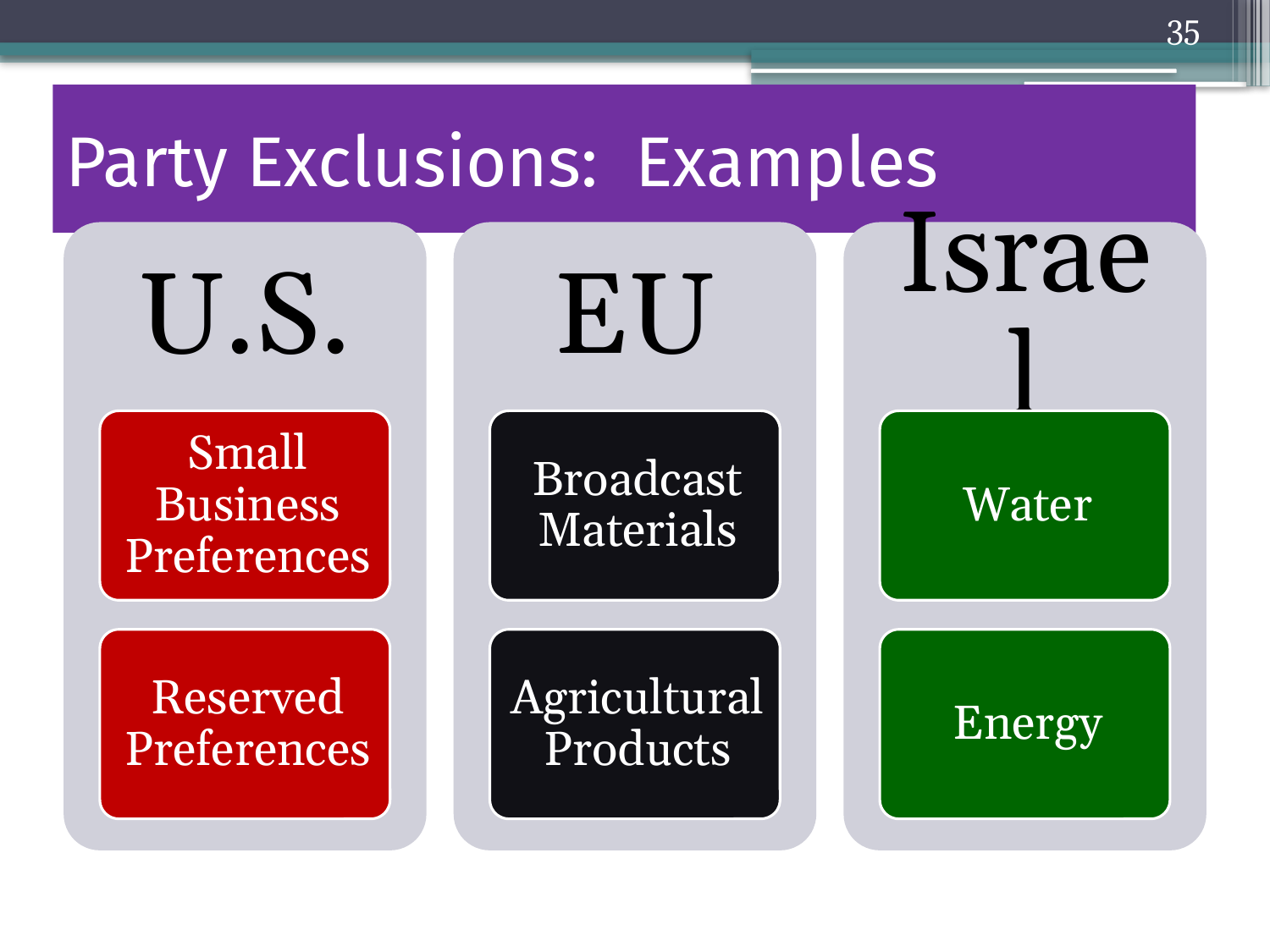

# Party Exclusions:  Examples
U.S.
Small Business Preferences
Reserved Preferences
EU
Broadcast Materials
Agricultural Products
Israel
Water
Energy